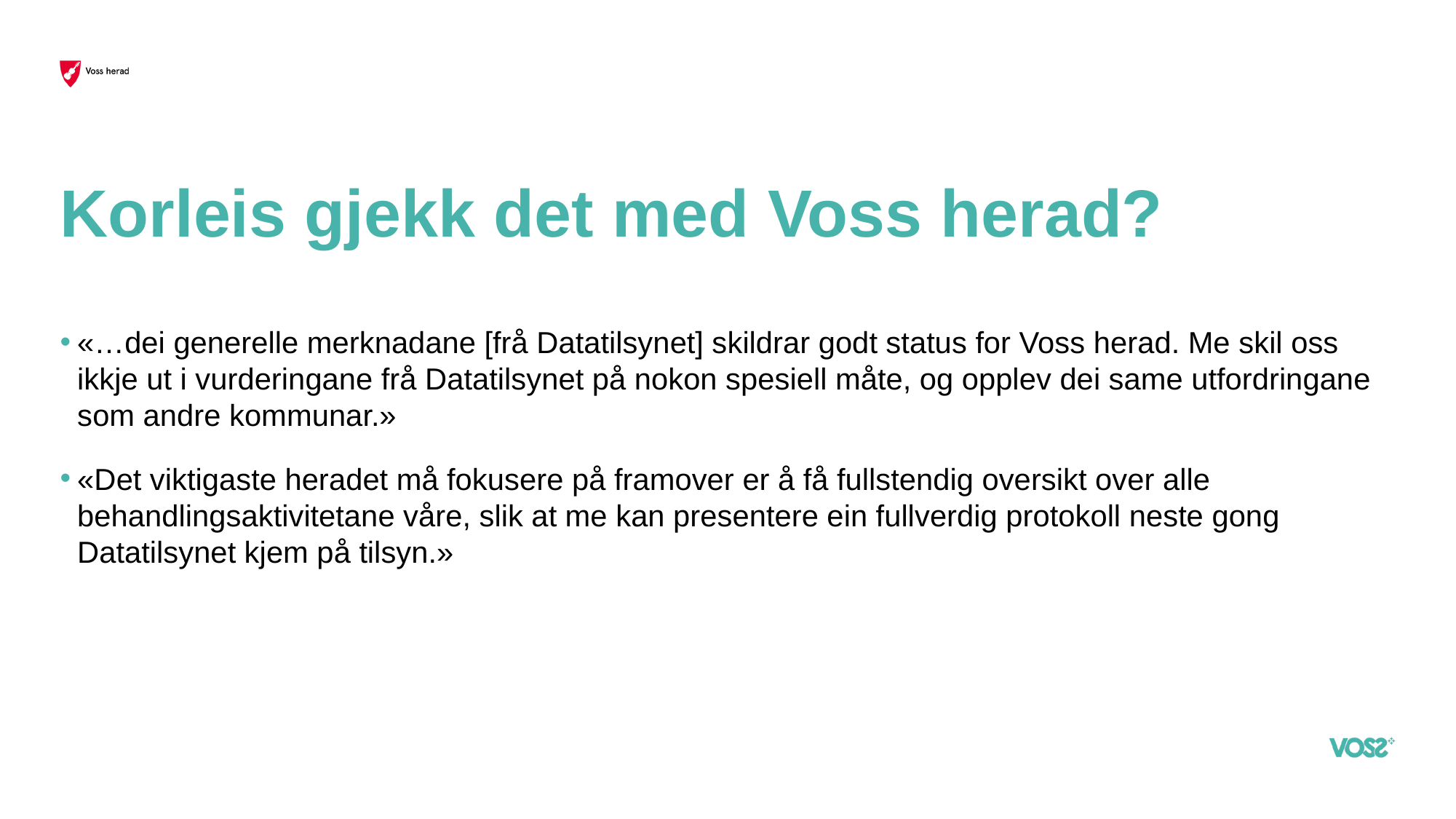

# Korleis gjekk det med Voss herad?
«…dei generelle merknadane [frå Datatilsynet] skildrar godt status for Voss herad. Me skil oss ikkje ut i vurderingane frå Datatilsynet på nokon spesiell måte, og opplev dei same utfordringane som andre kommunar.»
«Det viktigaste heradet må fokusere på framover er å få fullstendig oversikt over alle behandlingsaktivitetane våre, slik at me kan presentere ein fullverdig protokoll neste gong Datatilsynet kjem på tilsyn.»